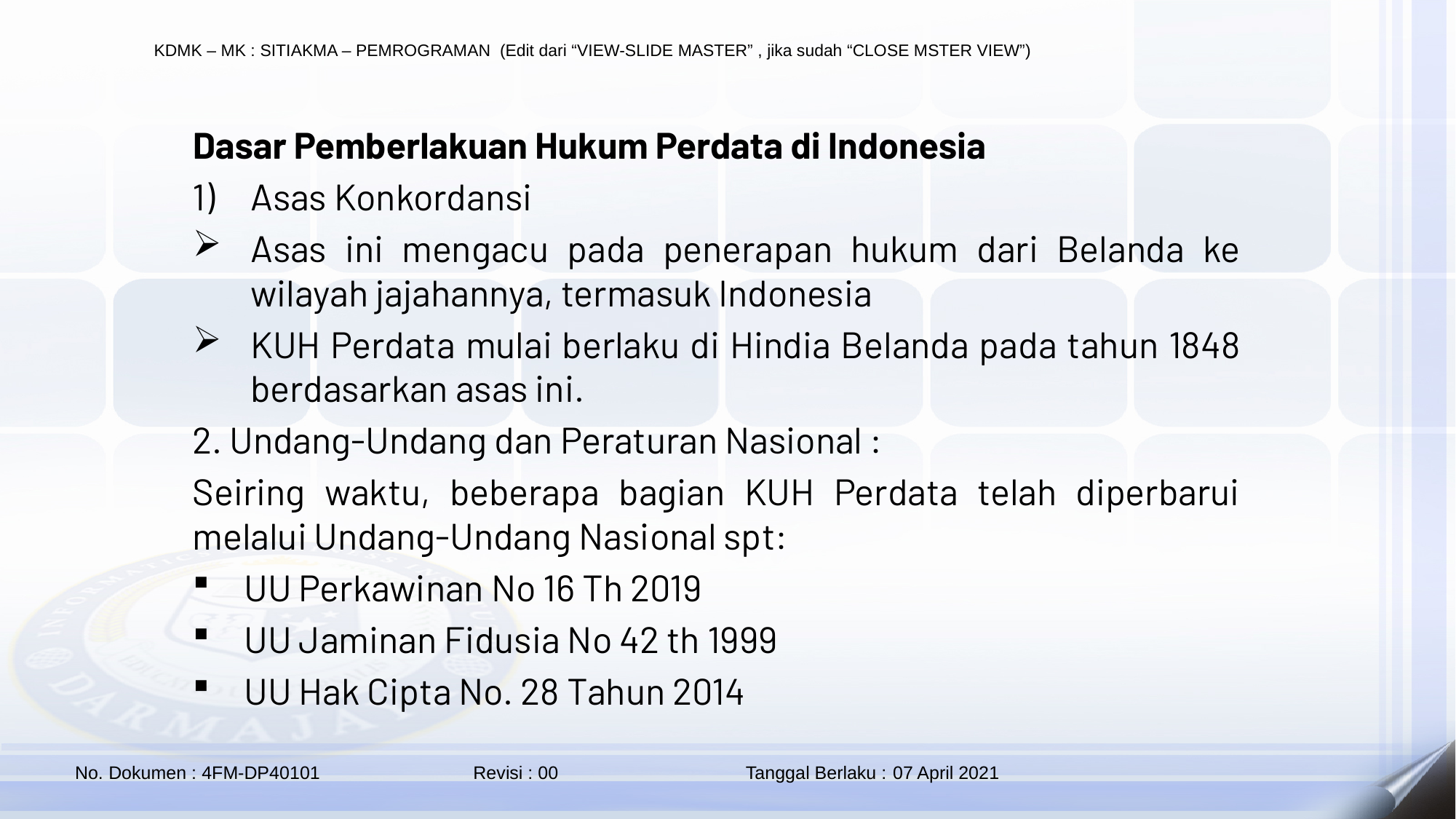

Dasar Pemberlakuan Hukum Perdata di Indonesia
Asas Konkordansi
Asas ini mengacu pada penerapan hukum dari Belanda ke wilayah jajahannya, termasuk Indonesia
KUH Perdata mulai berlaku di Hindia Belanda pada tahun 1848 berdasarkan asas ini.
2. Undang-Undang dan Peraturan Nasional :
Seiring waktu, beberapa bagian KUH Perdata telah diperbarui melalui Undang-Undang Nasional spt:
UU Perkawinan No 16 Th 2019
UU Jaminan Fidusia No 42 th 1999
UU Hak Cipta No. 28 Tahun 2014